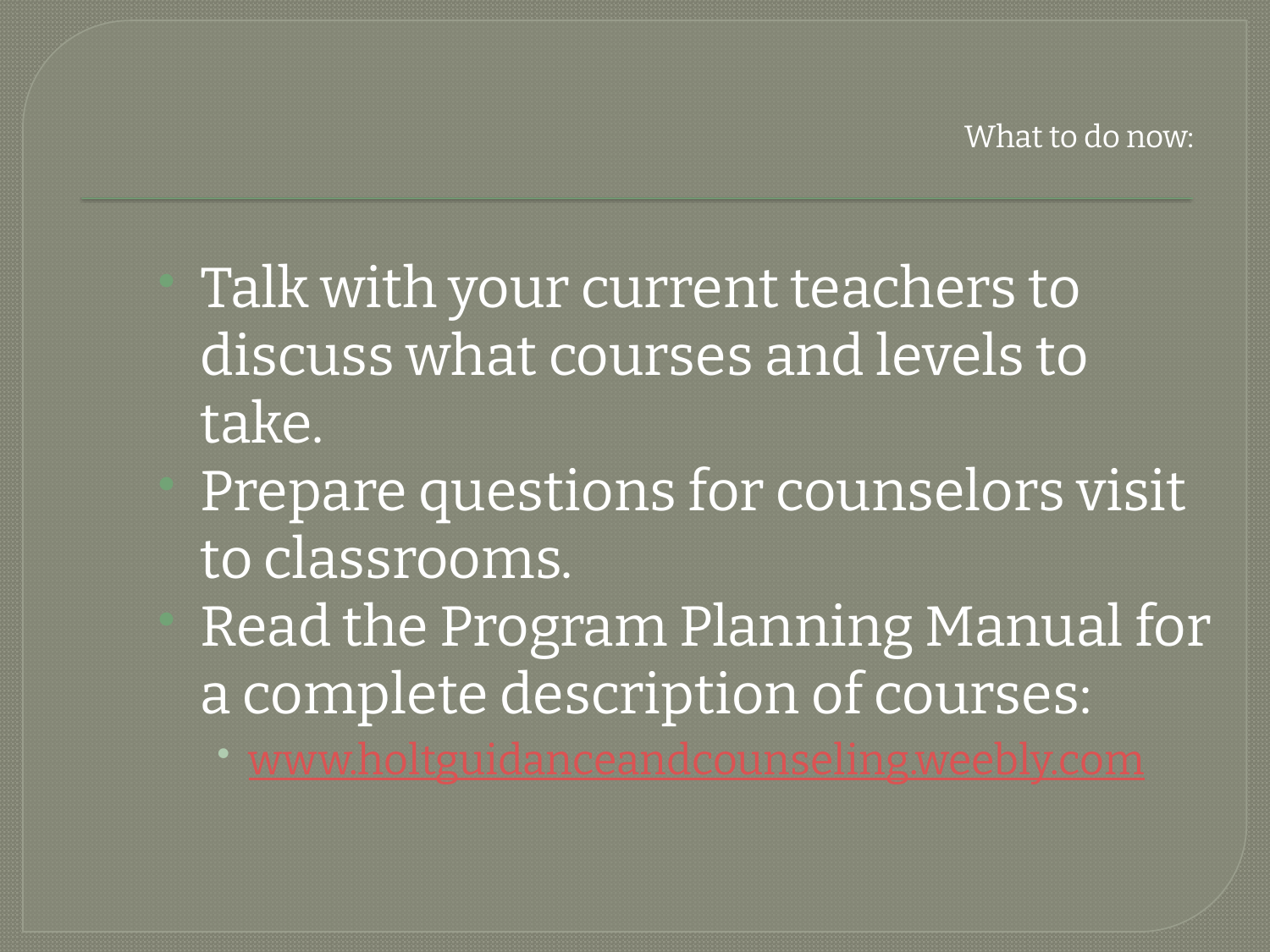

# What to do now:
Talk with your current teachers to discuss what courses and levels to take.
Prepare questions for counselors visit to classrooms.
Read the Program Planning Manual for a complete description of courses:
www.holtguidanceandcounseling.weebly.com